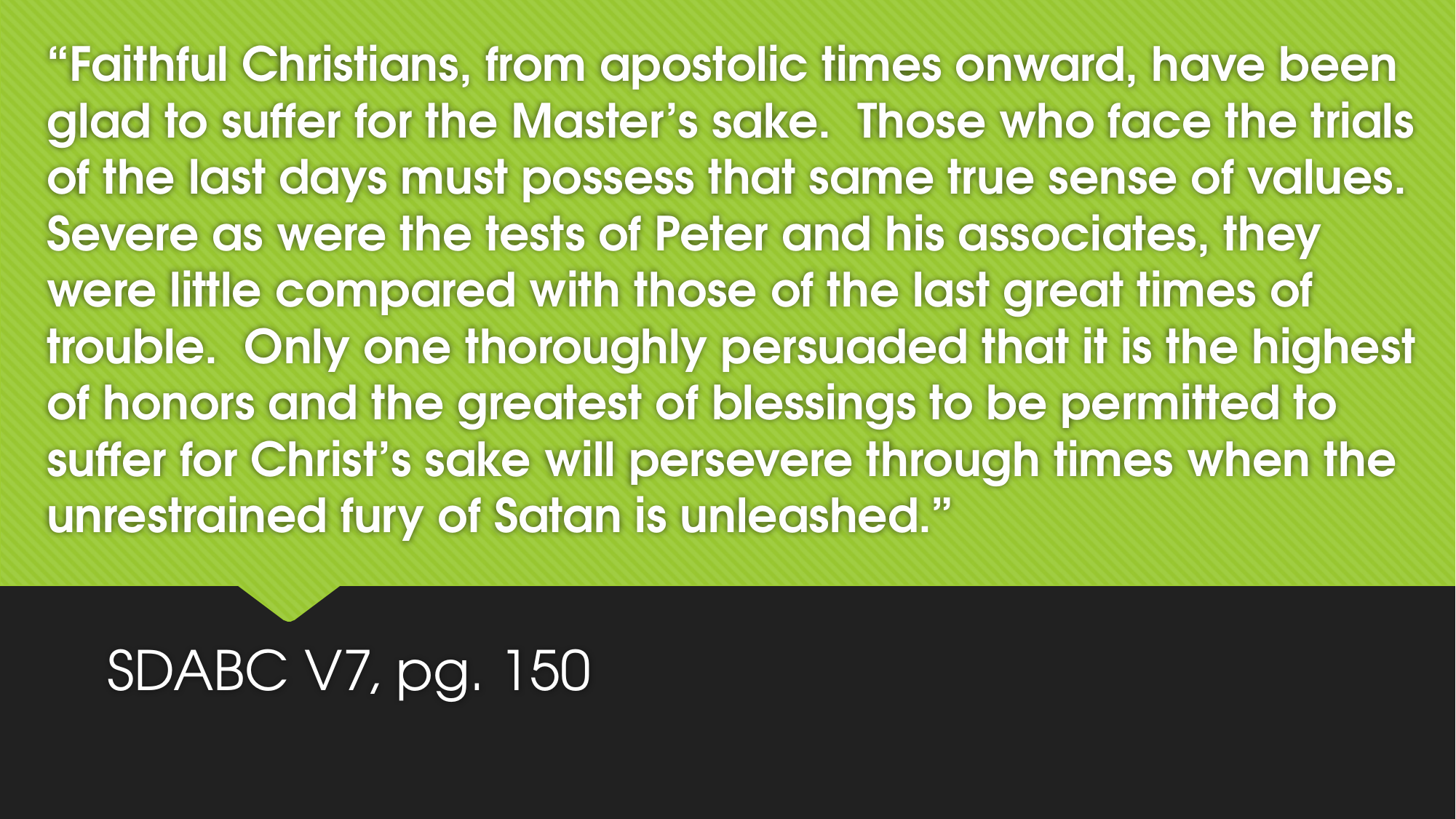

# “Faithful Christians, from apostolic times onward, have been glad to suffer for the Master’s sake.  Those who face the trials of the last days must possess that same true sense of values.  Severe as were the tests of Peter and his associates, they were little compared with those of the last great times of trouble.  Only one thoroughly persuaded that it is the highest of honors and the greatest of blessings to be permitted to suffer for Christ’s sake will persevere through times when the unrestrained fury of Satan is unleashed.”
SDABC V7, pg. 150